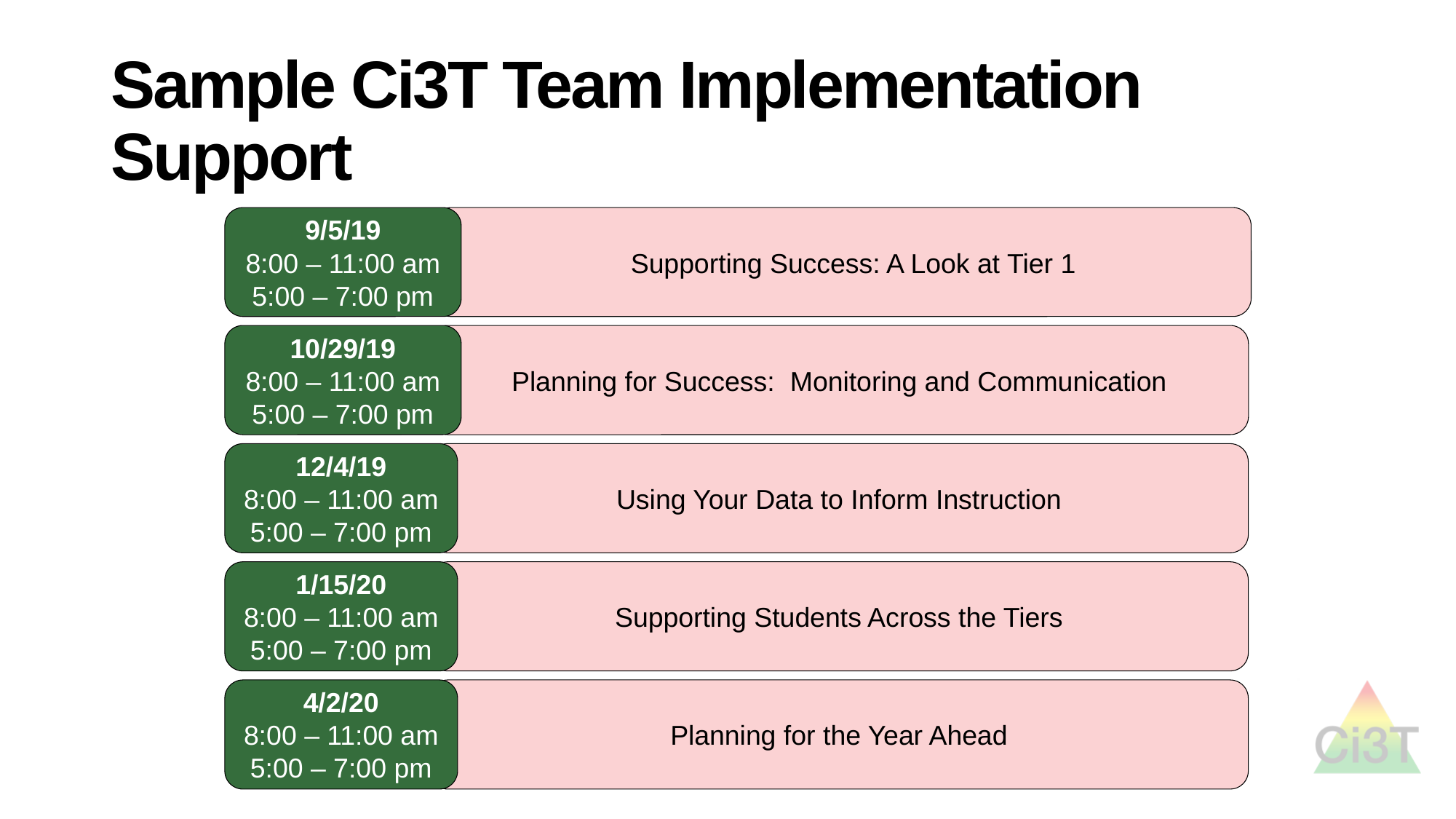

# Sample Ci3T Team Implementation Support
9/5/19
8:00 – 11:00 am
5:00 – 7:00 pm
   Supporting Success: A Look at Tier 1
10/29/19
8:00 – 11:00 am
5:00 – 7:00 pm
Planning for Success:  Monitoring and Communication
12/4/19
8:00 – 11:00 am
5:00 – 7:00 pm
Using Your Data to Inform Instruction
1/15/20
8:00 – 11:00 am
5:00 – 7:00 pm
Supporting Students Across the Tiers
4/2/20
8:00 – 11:00 am
5:00 – 7:00 pm
Planning for the Year Ahead